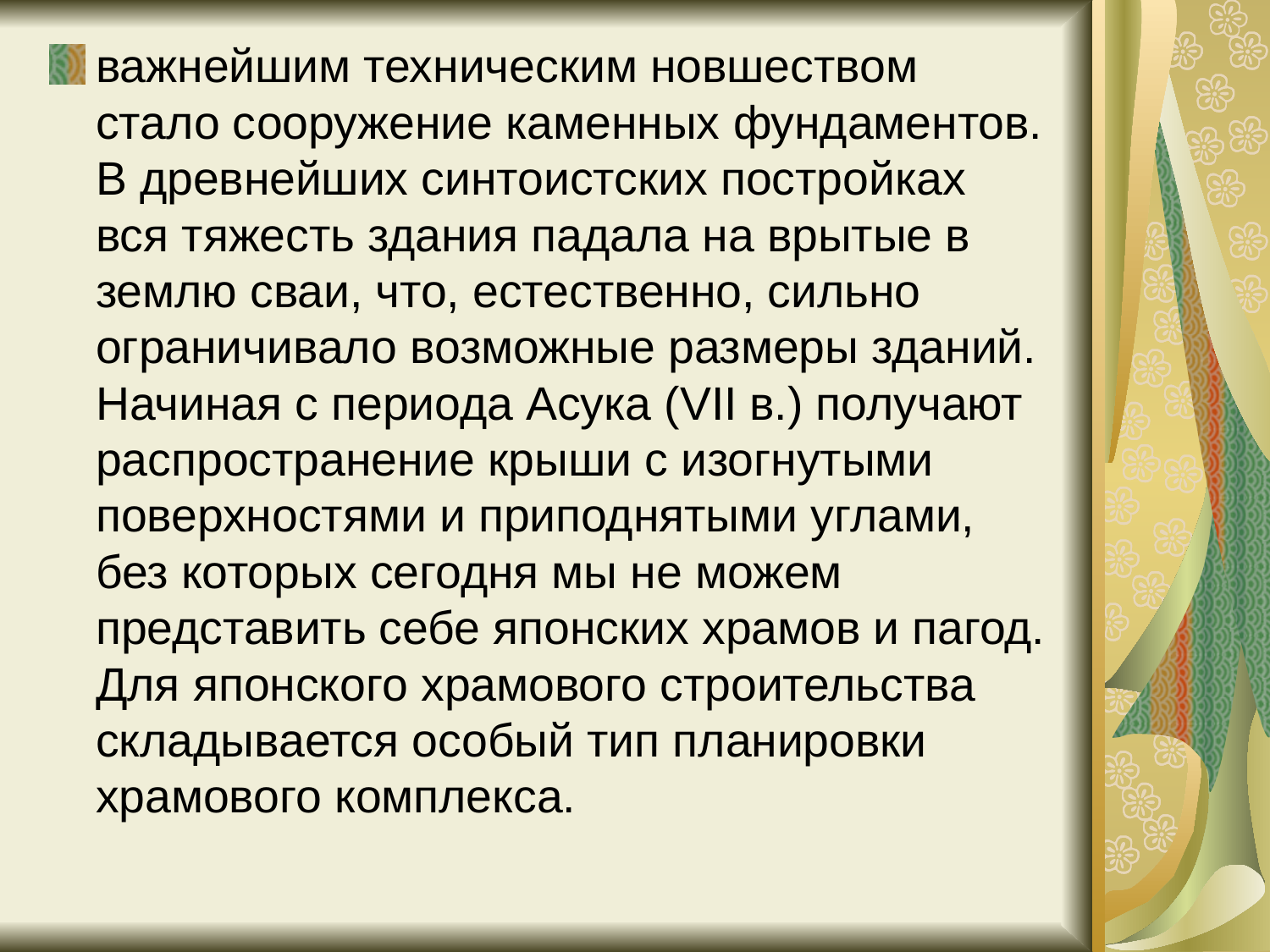

важнейшим техническим новшеством стало сооружение каменных фундаментов. В древнейших синтоистских постройках вся тяжесть здания падала на врытые в землю сваи, что, естественно, сильно ограничивало возможные размеры зданий. Начиная с периода Асука (VII в.) получают распространение крыши с изогнутыми поверхностями и приподнятыми углами, без которых сегодня мы не можем представить себе японских храмов и пагод. Для японского храмового строительства складывается особый тип планировки храмового комплекса.
#